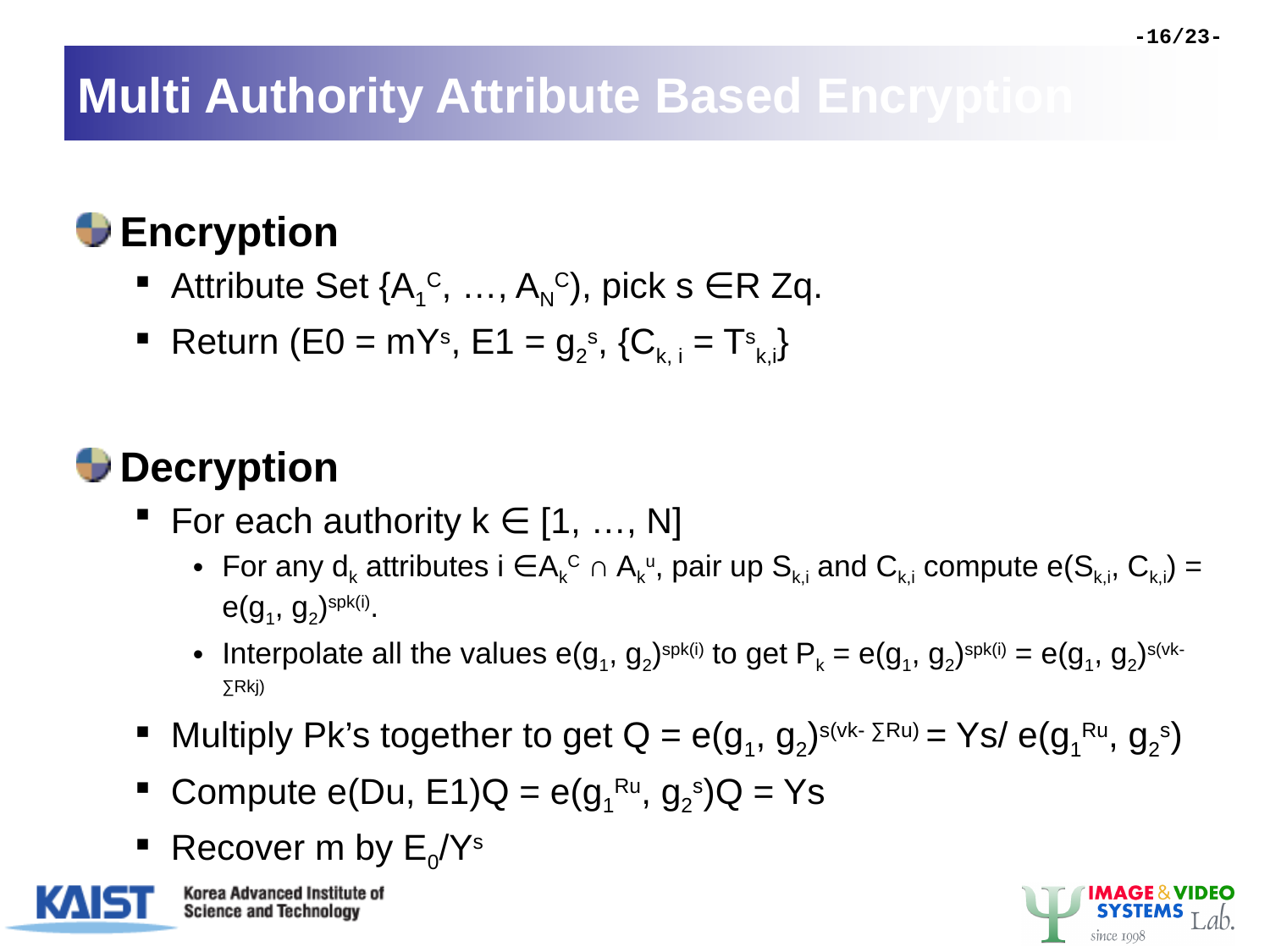

-16/23-

# Multi Authority Attribute Based Encryption
Encryption
Attribute Set {A1C, …, ANC), pick s ∈R Zq.
Return (E0 = mYs, E1 = g2s, {Ck, i = Tsk,i}

Decryption
For each authority k ∈ [1, …, N]
For any dk attributes i ∈AkC ∩ Aku, pair up Sk,i and Ck,i compute e(Sk,i, Ck,i) = e(g1, g2)spk(i).
Interpolate all the values e(g1, g2)spk(i) to get Pk = e(g1, g2)spk(i) = e(g1, g2)s(vk- ∑Rkj)
Multiply Pk’s together to get Q = e(g1, g2)s(vk- ∑Ru) = Ys/ e(g1Ru, g2s)
Compute e(Du, E1)Q = e(g1Ru, g2s)Q = Ys
Recover m by E0/Ys